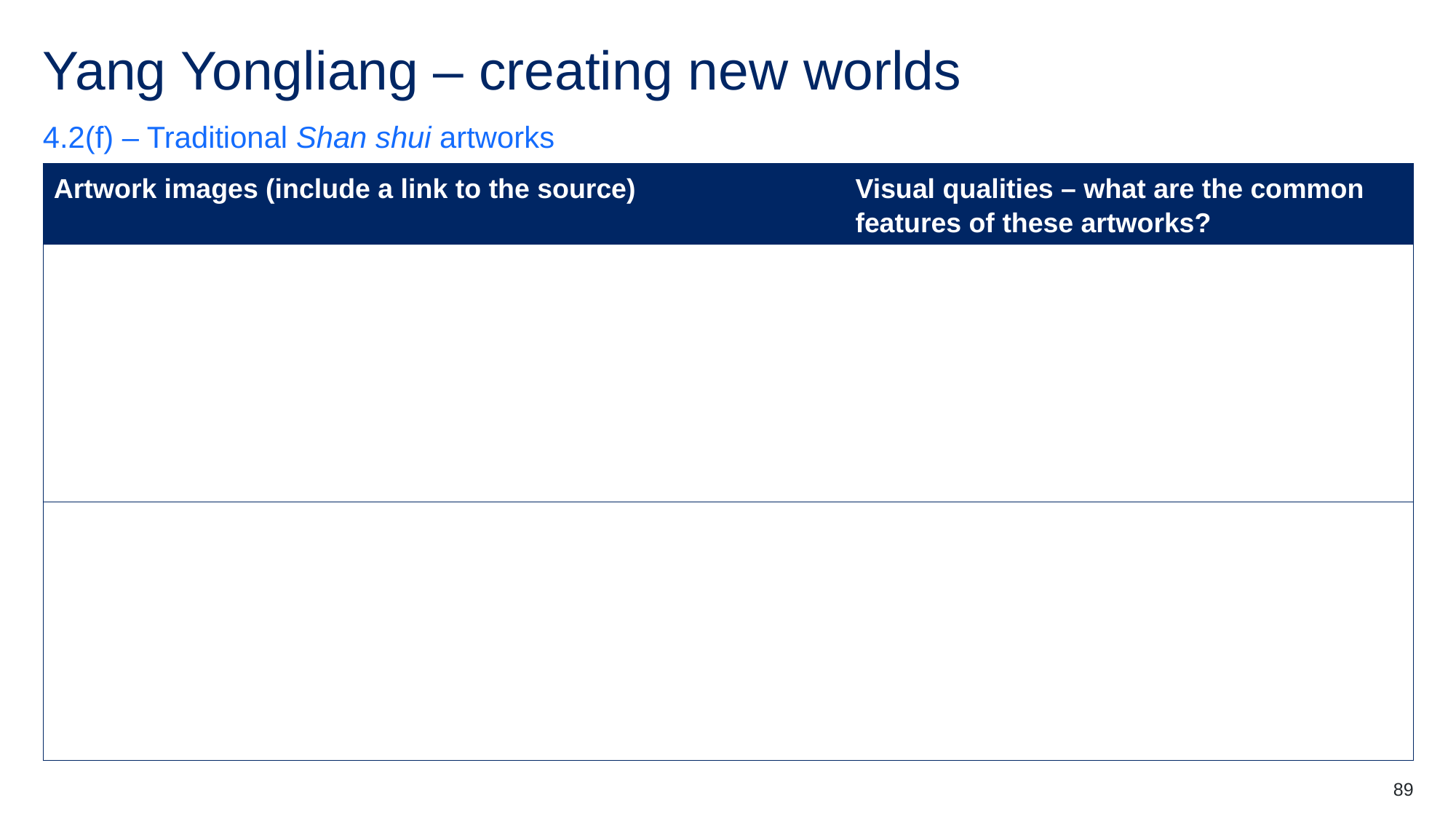

# Yang Yongliang – creating new worlds (6)
4.2(f) – Traditional Shan shui artworks
| Artwork images (include a link to the source) | Visual qualities – what are the common features of these artworks? |
| --- | --- |
|  |  |
|  |  |
89